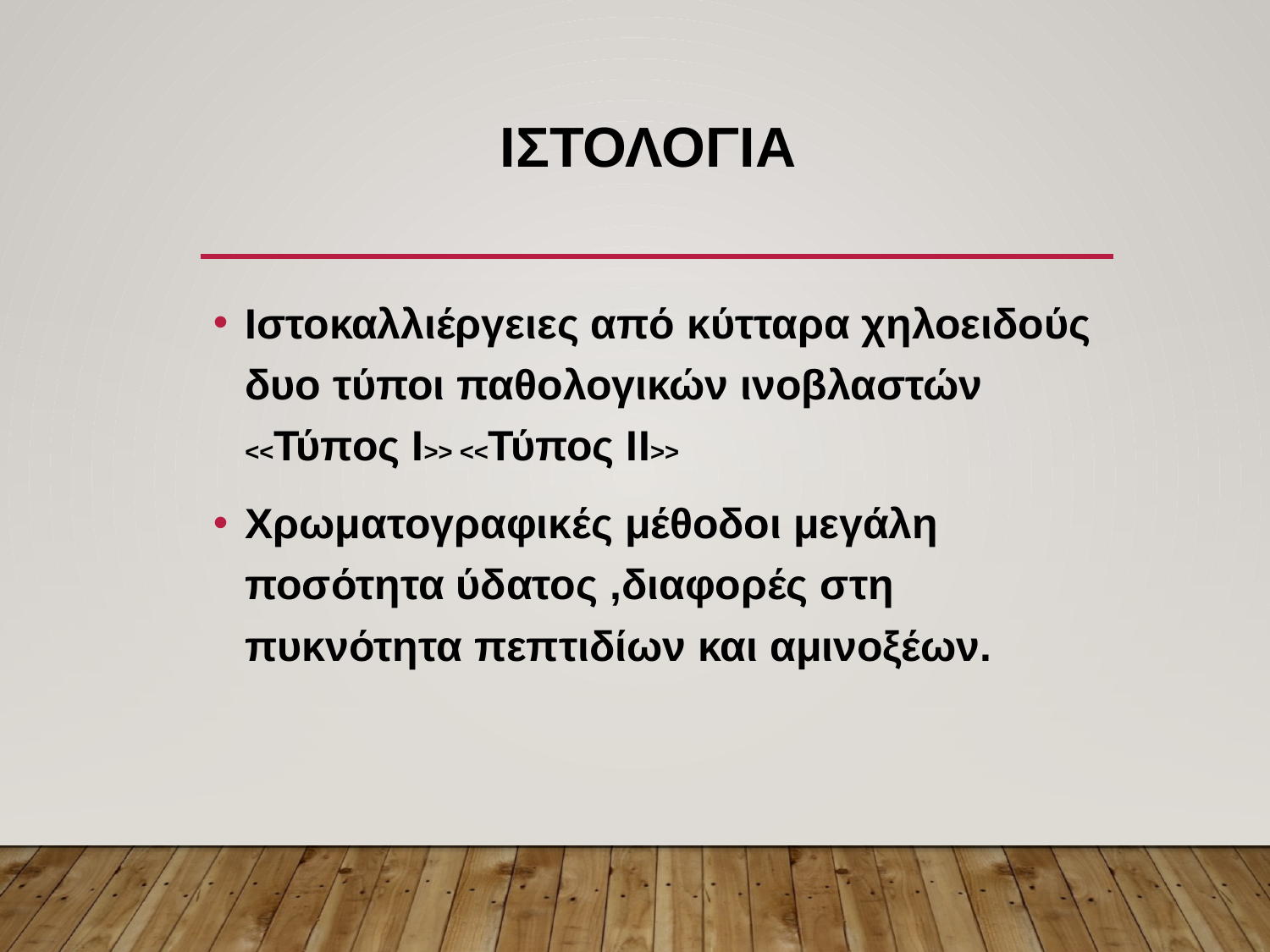

# ΙστολογΙα
Ιστοκαλλιέργειες από κύτταρα χηλοειδούς δυο τύποι παθολογικών ινοβλαστών <<Τύπος Ι>> <<Τύπος ΙΙ>>
Χρωματογραφικές μέθοδοι μεγάλη ποσότητα ύδατος ,διαφορές στη πυκνότητα πεπτιδίων και αμινοξέων.